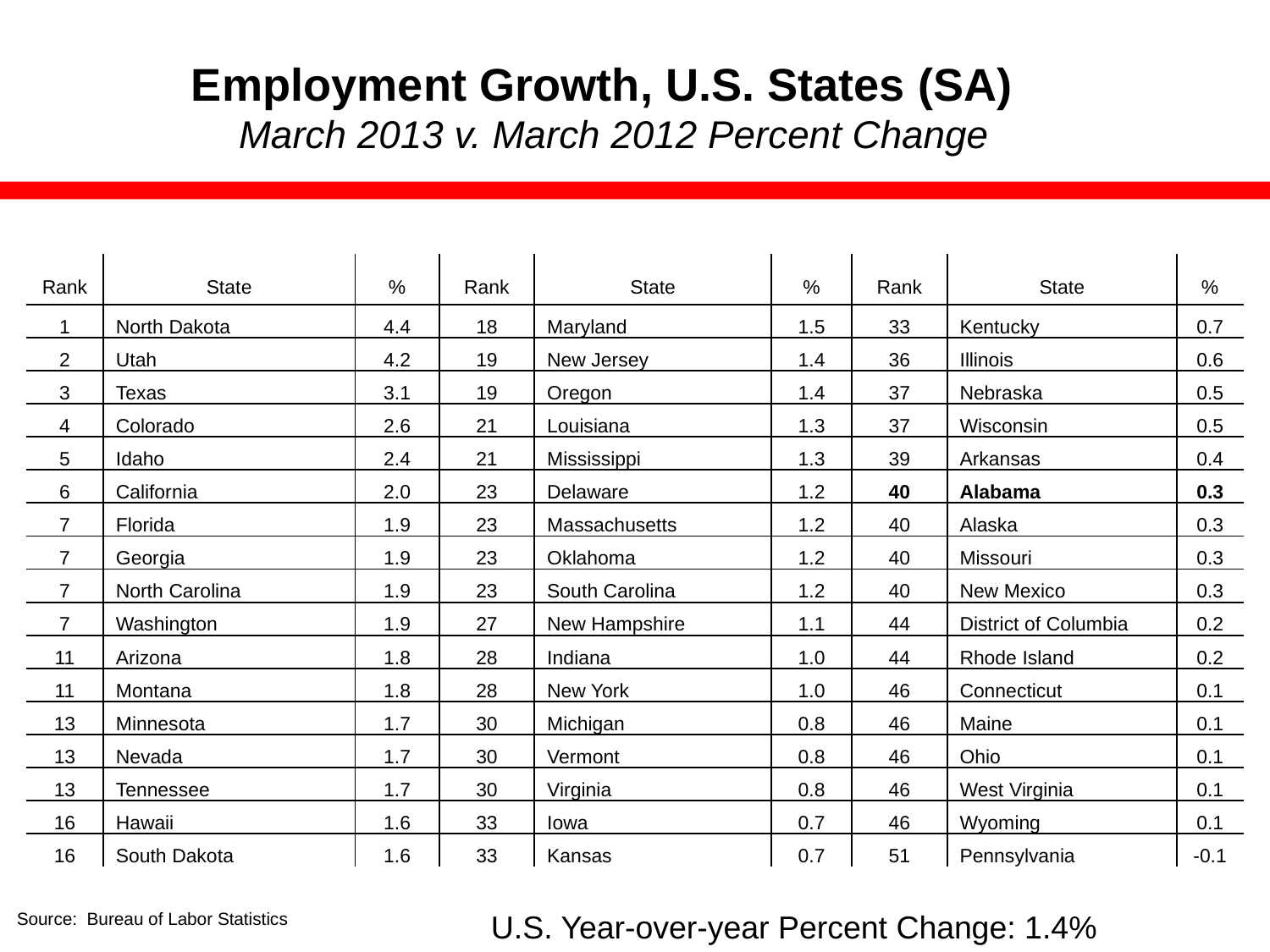

# Employment Growth, U.S. States (SA) March 2013 v. March 2012 Percent Change

| Rank | State | % | Rank | State | % | Rank | State | % |
| --- | --- | --- | --- | --- | --- | --- | --- | --- |
| 1 | North Dakota | 4.4 | 18 | Maryland | 1.5 | 33 | Kentucky | 0.7 |
| 2 | Utah | 4.2 | 19 | New Jersey | 1.4 | 36 | Illinois | 0.6 |
| 3 | Texas | 3.1 | 19 | Oregon | 1.4 | 37 | Nebraska | 0.5 |
| 4 | Colorado | 2.6 | 21 | Louisiana | 1.3 | 37 | Wisconsin | 0.5 |
| 5 | Idaho | 2.4 | 21 | Mississippi | 1.3 | 39 | Arkansas | 0.4 |
| 6 | California | 2.0 | 23 | Delaware | 1.2 | 40 | Alabama | 0.3 |
| 7 | Florida | 1.9 | 23 | Massachusetts | 1.2 | 40 | Alaska | 0.3 |
| 7 | Georgia | 1.9 | 23 | Oklahoma | 1.2 | 40 | Missouri | 0.3 |
| 7 | North Carolina | 1.9 | 23 | South Carolina | 1.2 | 40 | New Mexico | 0.3 |
| 7 | Washington | 1.9 | 27 | New Hampshire | 1.1 | 44 | District of Columbia | 0.2 |
| 11 | Arizona | 1.8 | 28 | Indiana | 1.0 | 44 | Rhode Island | 0.2 |
| 11 | Montana | 1.8 | 28 | New York | 1.0 | 46 | Connecticut | 0.1 |
| 13 | Minnesota | 1.7 | 30 | Michigan | 0.8 | 46 | Maine | 0.1 |
| 13 | Nevada | 1.7 | 30 | Vermont | 0.8 | 46 | Ohio | 0.1 |
| 13 | Tennessee | 1.7 | 30 | Virginia | 0.8 | 46 | West Virginia | 0.1 |
| 16 | Hawaii | 1.6 | 33 | Iowa | 0.7 | 46 | Wyoming | 0.1 |
| 16 | South Dakota | 1.6 | 33 | Kansas | 0.7 | 51 | Pennsylvania | -0.1 |
U.S. Year-over-year Percent Change: 1.4%
Source:  Bureau of Labor Statistics